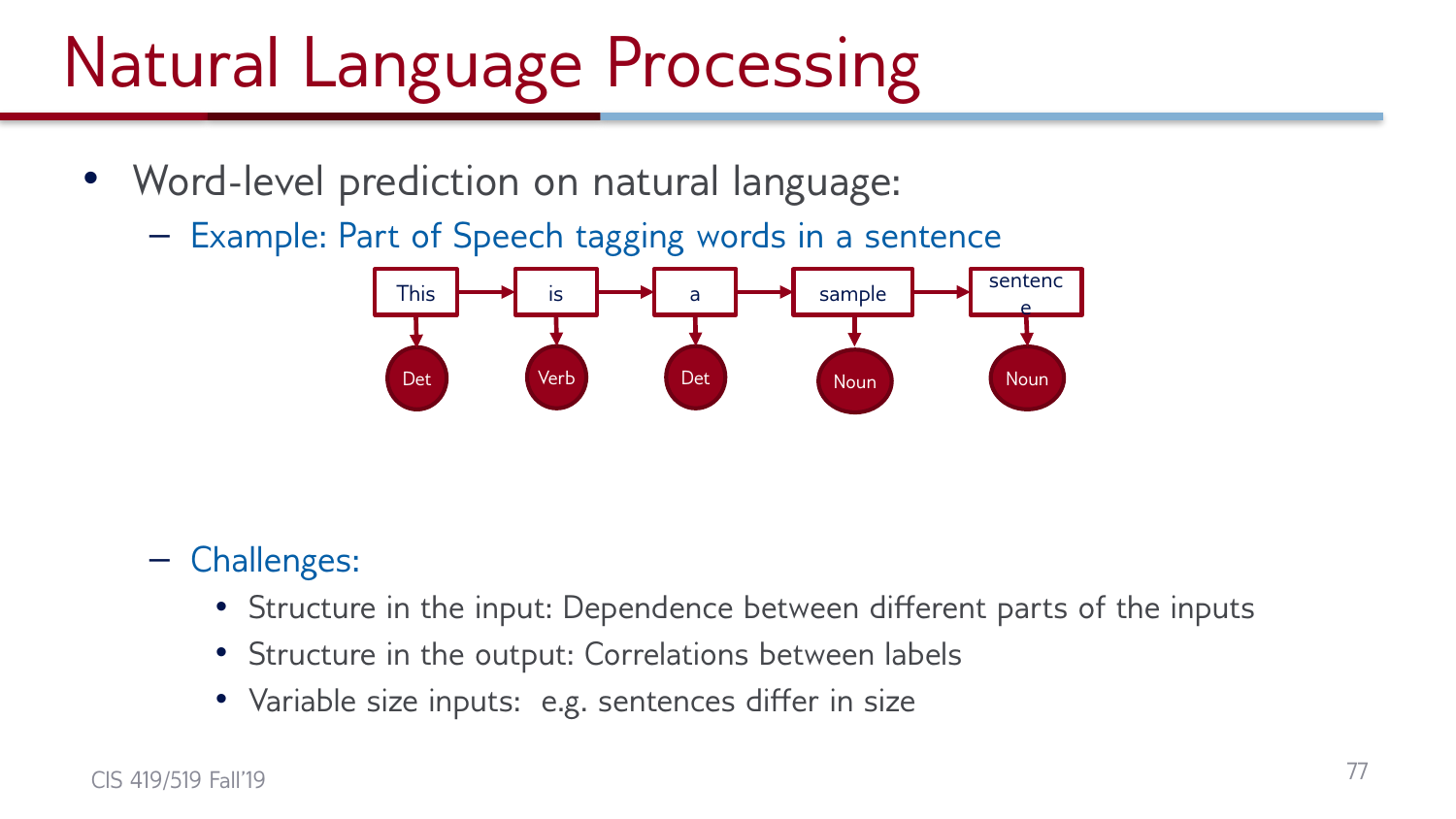

# Natural Language Processing
Word-level prediction on natural language:
Example: Part of Speech tagging words in a sentence

Challenges:
Structure in the input: Dependence between different parts of the inputs
Structure in the output: Correlations between labels
Variable size inputs:  e.g. sentences differ in size

This
is
a
sentence
sample
Verb
Det
Noun
Det
Noun
77